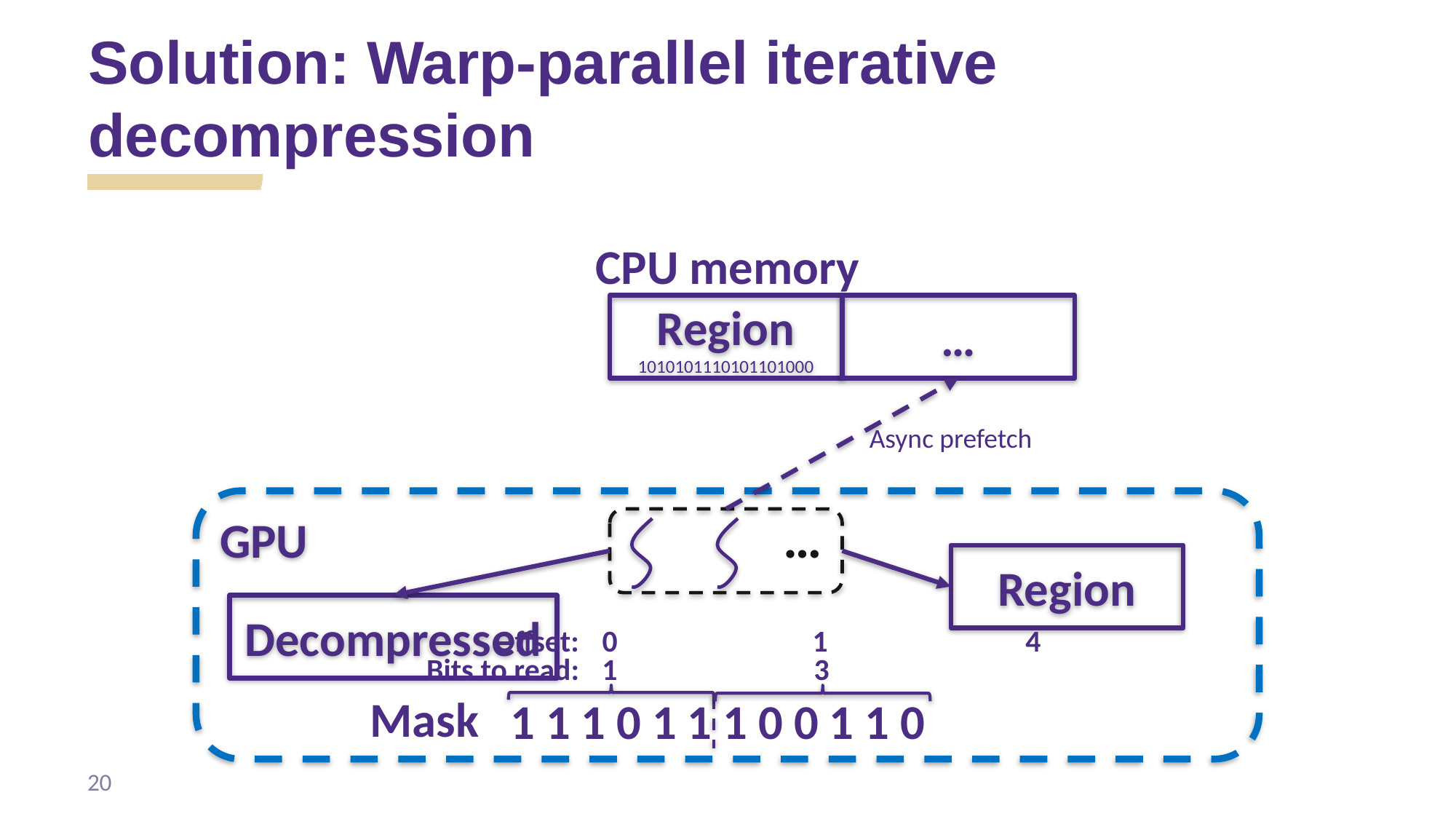

# Solution: Warp-parallel iterative decompression
CPU memory
Region
1010101110101101000
…
Async prefetch
GPU
…

Region

Decompressed
Offset:
0
1
4
Bits to read:
1
3
Mask
1 1 1 0 1 1 1 0 0 1 1 0
20